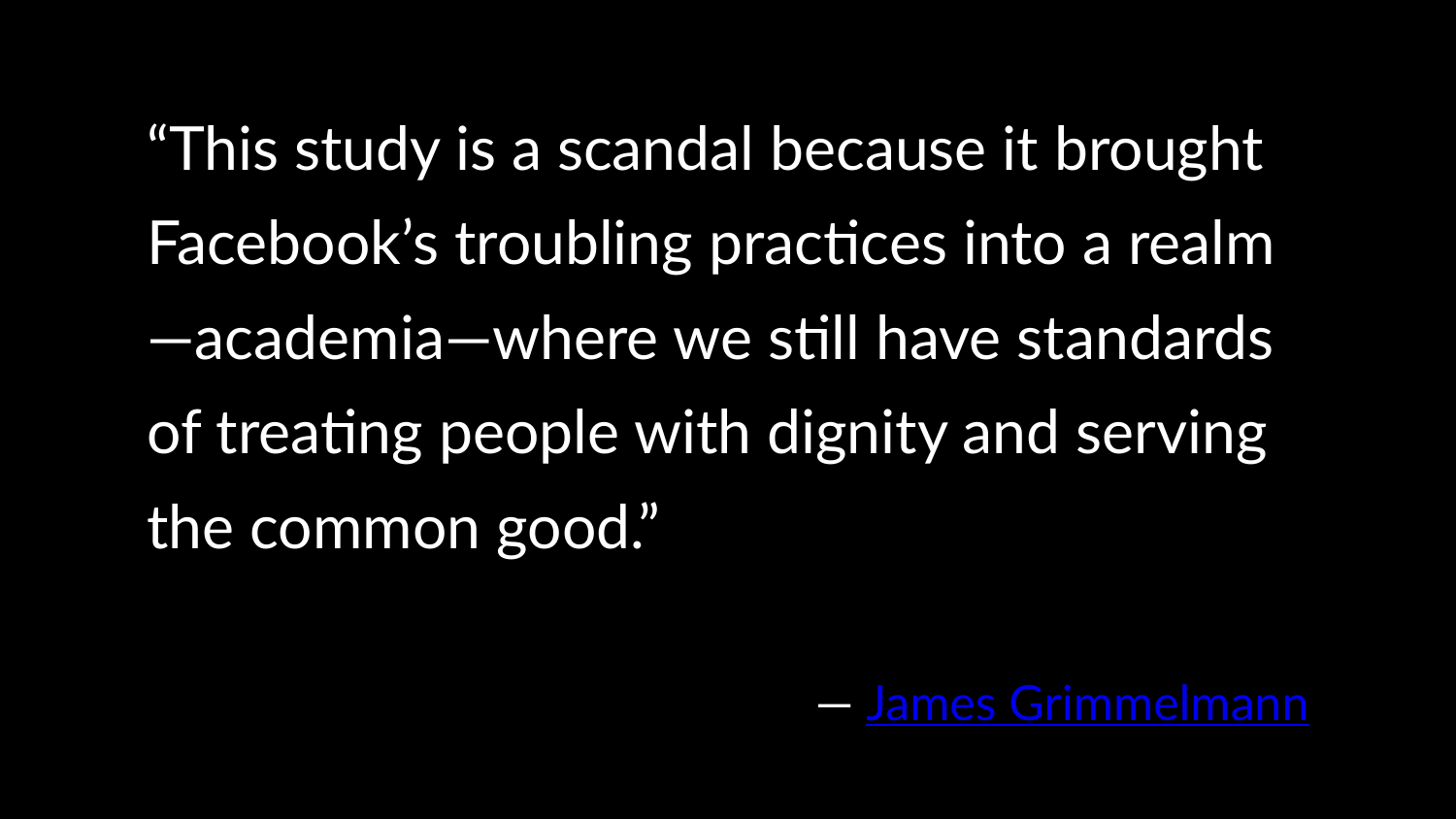

“This study is a scandal because it brought Facebook’s troubling practices into a realm—academia—where we still have standards of treating people with dignity and serving the common good.”

— James Grimmelmann